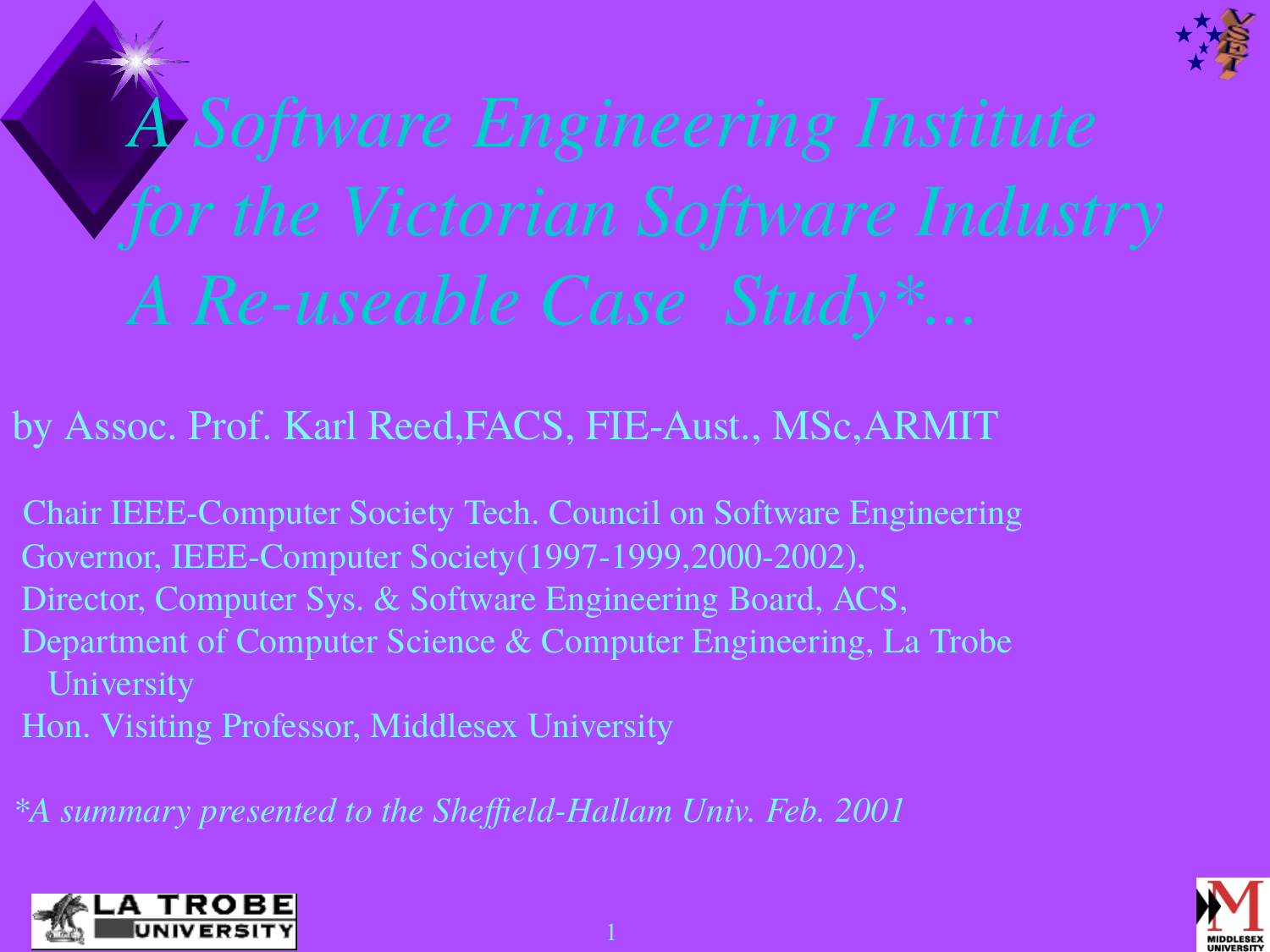

A Software Engineering Institute
for the Victorian Software Industry A Re-useable Case  Study*...
by Assoc. Prof. Karl Reed,FACS, FIE-Aust., MSc,ARMIT
 Chair IEEE-Computer Society Tech. Council on Software Engineering
 Governor, IEEE-Computer Society(1997-1999,2000-2002),
 Director, Computer Sys. & Software Engineering Board, ACS,
 Department of Computer Science & Computer Engineering, La Trobe
    University
 Hon. Visiting Professor, Middlesex University

*A summary presented to the Sheffield-Hallam Univ. Feb. 2001